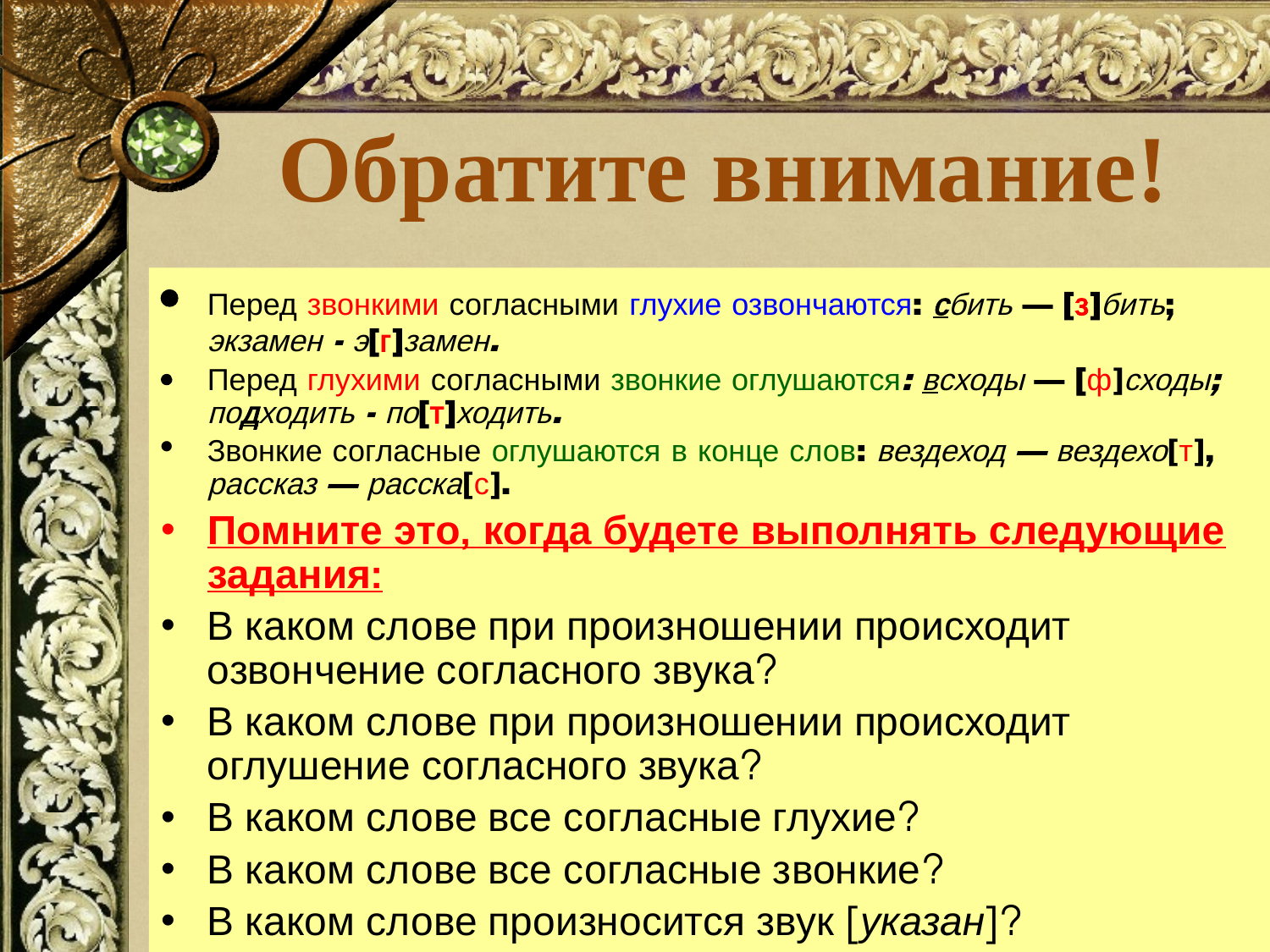

# Обратите внимание!
•	Перед звонкими согласными глухие озвончаются: сбить — [з]бить; экзамен - э[г]замен.
•	Перед глухими согласными звонкие оглушаются: всходы — [ф]сходы; подходить - по[т]ходить.
Звонкие согласные оглушаются в конце слов: вездеход — вездехо[т], рассказ — расска[с].
Помните это, когда будете выполнять следующие задания:
В каком слове при произношении происходит озвончение согласного звука?
В каком слове при произношении происходит оглушение согласного звука?
В каком слове все согласные глухие?
В каком слове все согласные звонкие?
В каком слове произносится звук [указан]?